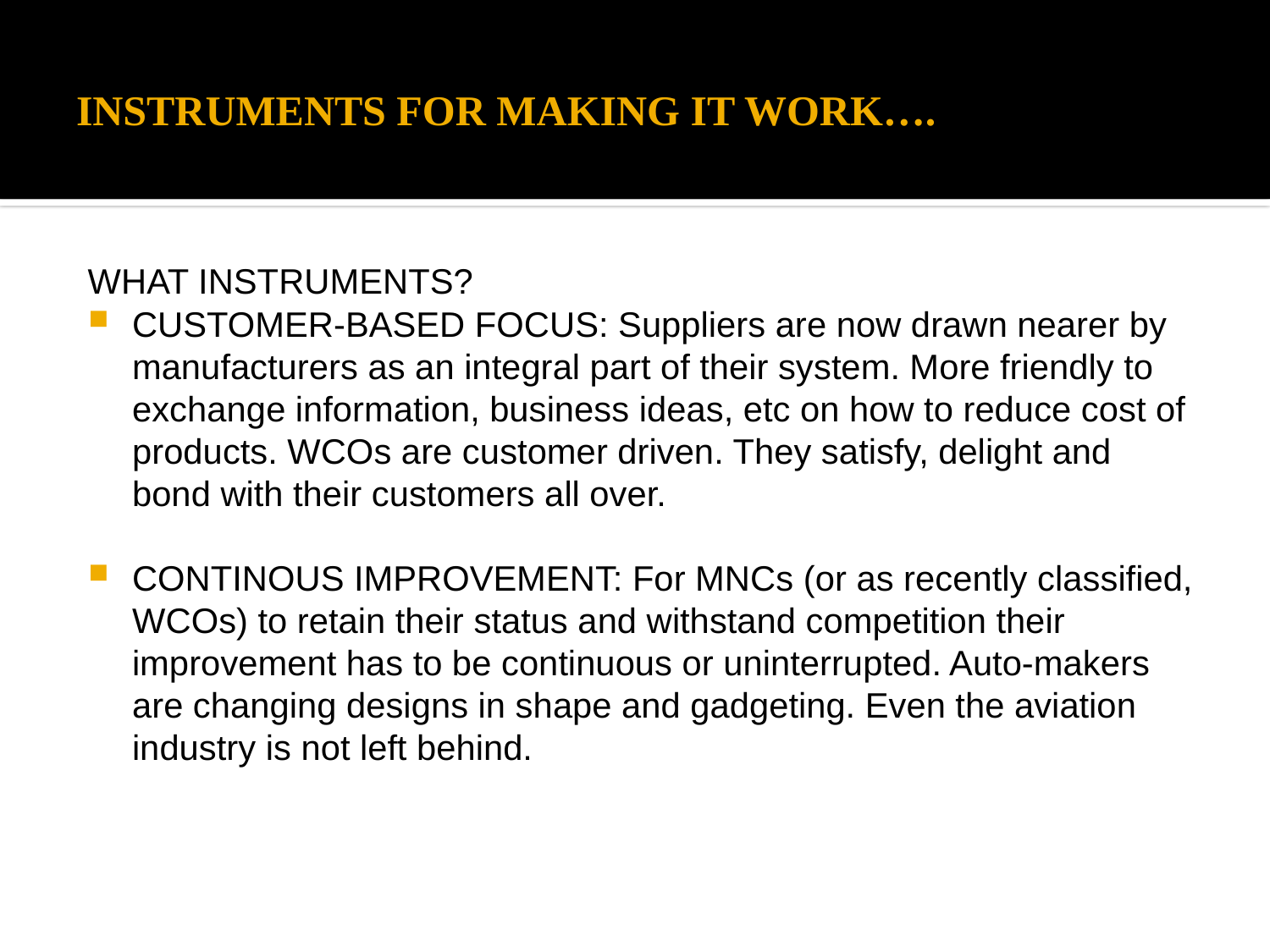

# INSTRUMENTS FOR MAKING IT WORK….
WHAT INSTRUMENTS?
CUSTOMER-BASED FOCUS: Suppliers are now drawn nearer by manufacturers as an integral part of their system. More friendly to exchange information, business ideas, etc on how to reduce cost of products. WCOs are customer driven. They satisfy, delight and bond with their customers all over.

CONTINOUS IMPROVEMENT: For MNCs (or as recently classified, WCOs) to retain their status and withstand competition their improvement has to be continuous or uninterrupted. Auto-makers are changing designs in shape and gadgeting. Even the aviation industry is not left behind.